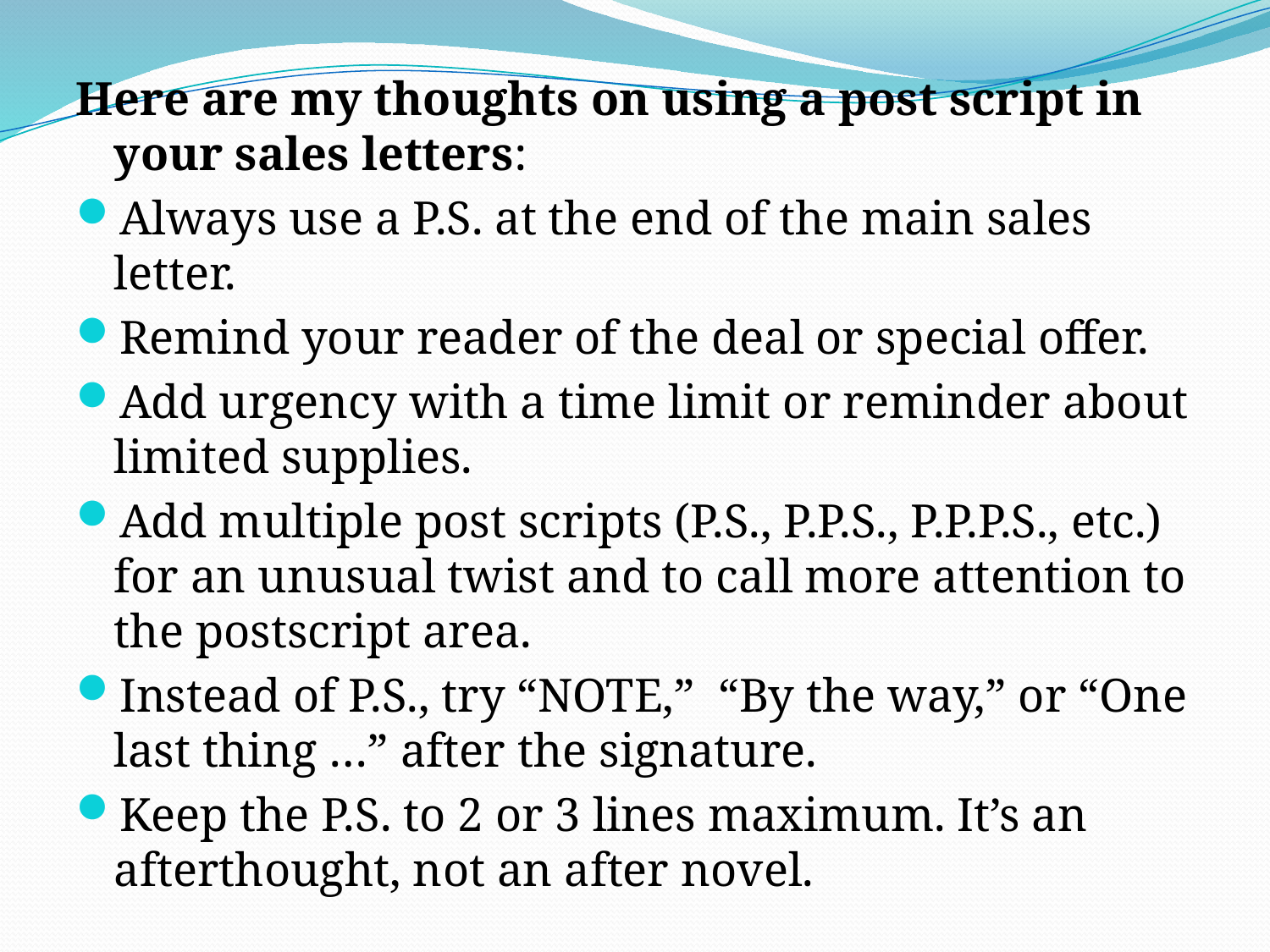

Here are my thoughts on using a post script in your sales letters:
Always use a P.S. at the end of the main sales letter.
Remind your reader of the deal or special offer.
Add urgency with a time limit or reminder about limited supplies.
Add multiple post scripts (P.S., P.P.S., P.P.P.S., etc.) for an unusual twist and to call more attention to the postscript area.
Instead of P.S., try “NOTE,”  “By the way,” or “One last thing …” after the signature.
Keep the P.S. to 2 or 3 lines maximum. It’s an afterthought, not an after novel.